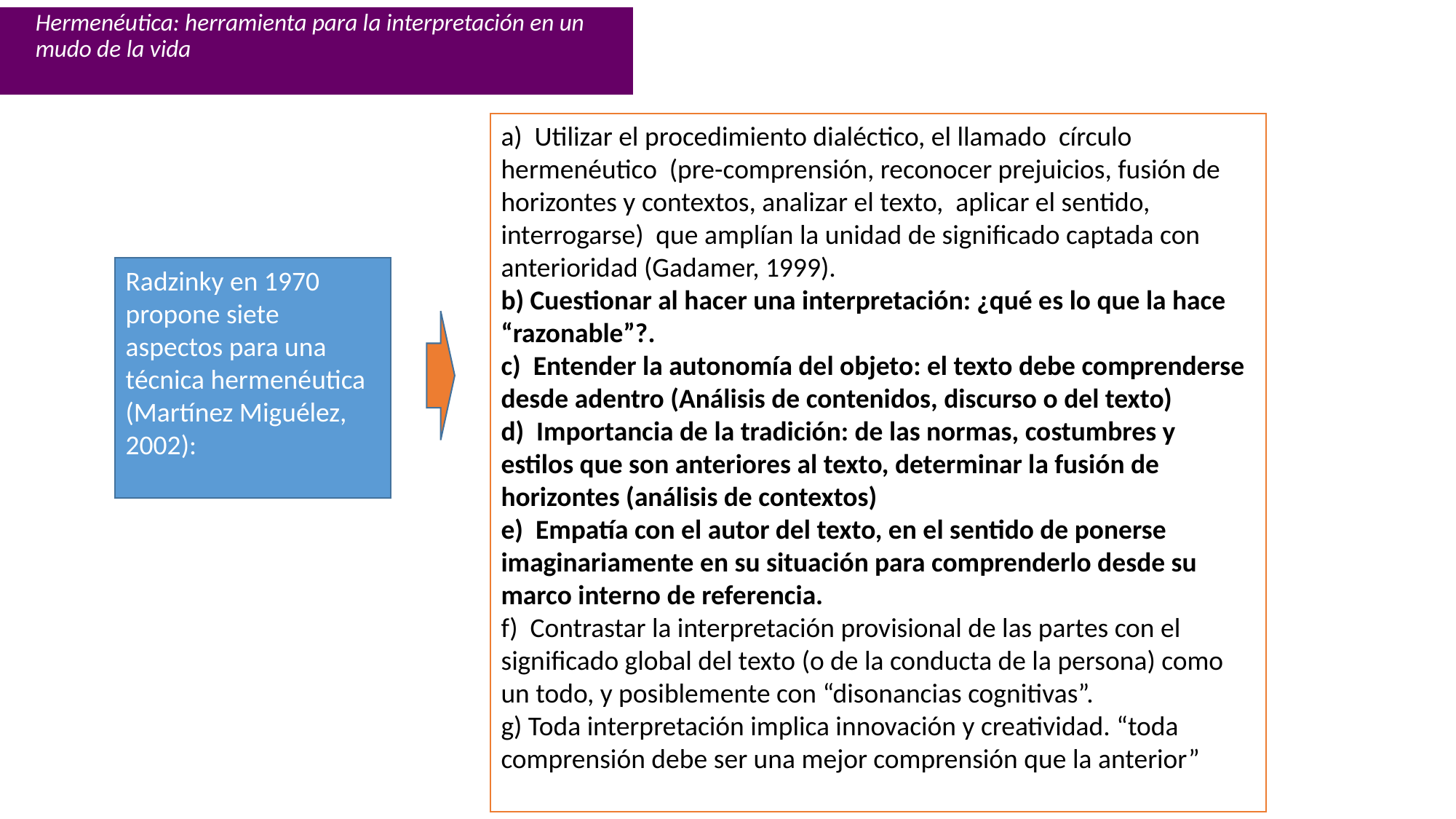

Hermenéutica: herramienta para la interpretación en un mudo de la vida

a)  Utilizar el procedimiento dialéctico, el llamado  círculo hermenéutico  (pre-comprensión, reconocer prejuicios, fusión de horizontes y contextos, analizar el texto,  aplicar el sentido, interrogarse)  que amplían la unidad de significado captada con anterioridad (Gadamer, 1999).
b) Cuestionar al hacer una interpretación: ¿qué es lo que la hace “razonable”?.
c)  Entender la autonomía del objeto: el texto debe comprenderse desde adentro (Análisis de contenidos, discurso o del texto)
d)  Importancia de la tradición: de las normas, costumbres y estilos que son anteriores al texto, determinar la fusión de horizontes (análisis de contextos)
e)  Empatía con el autor del texto, en el sentido de ponerse imaginariamente en su situación para comprenderlo desde su marco interno de referencia.
f)  Contrastar la interpretación provisional de las partes con el significado global del texto (o de la conducta de la persona) como un todo, y posiblemente con “disonancias cognitivas”.
g) Toda interpretación implica innovación y creatividad. “toda comprensión debe ser una mejor comprensión que la anterior”

Radzinky en 1970 propone siete aspectos para una técnica hermenéutica (Martínez Miguélez, 2002):